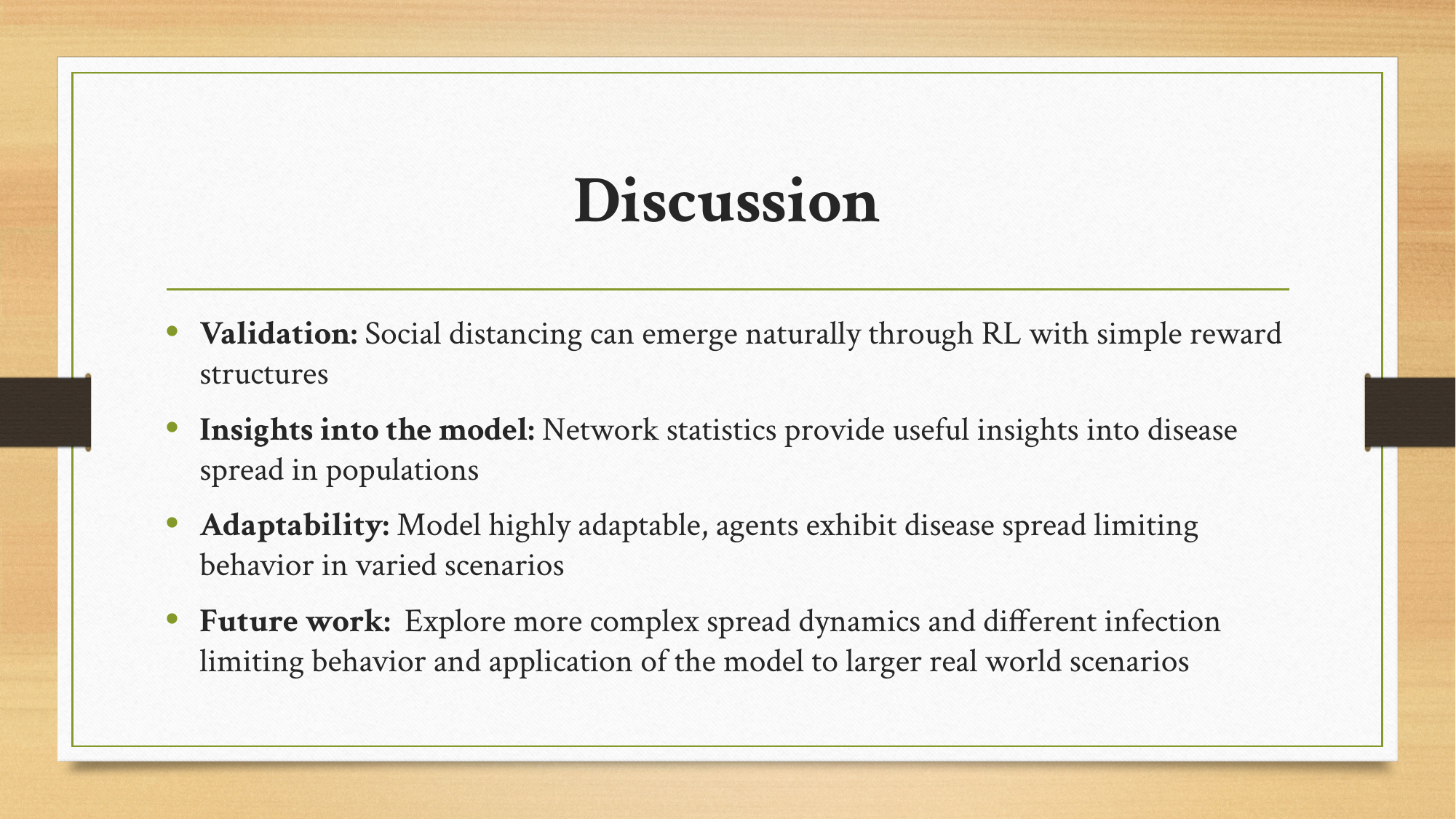

# Discussion
Validation: Social distancing can emerge naturally through RL with simple reward structures
Insights into the model: Network statistics provide useful insights into disease spread in populations
Adaptability: Model highly adaptable, agents exhibit disease spread limiting behavior in varied scenarios
Future work:  Explore more complex spread dynamics and different infection limiting behavior and application of the model to larger real world scenarios